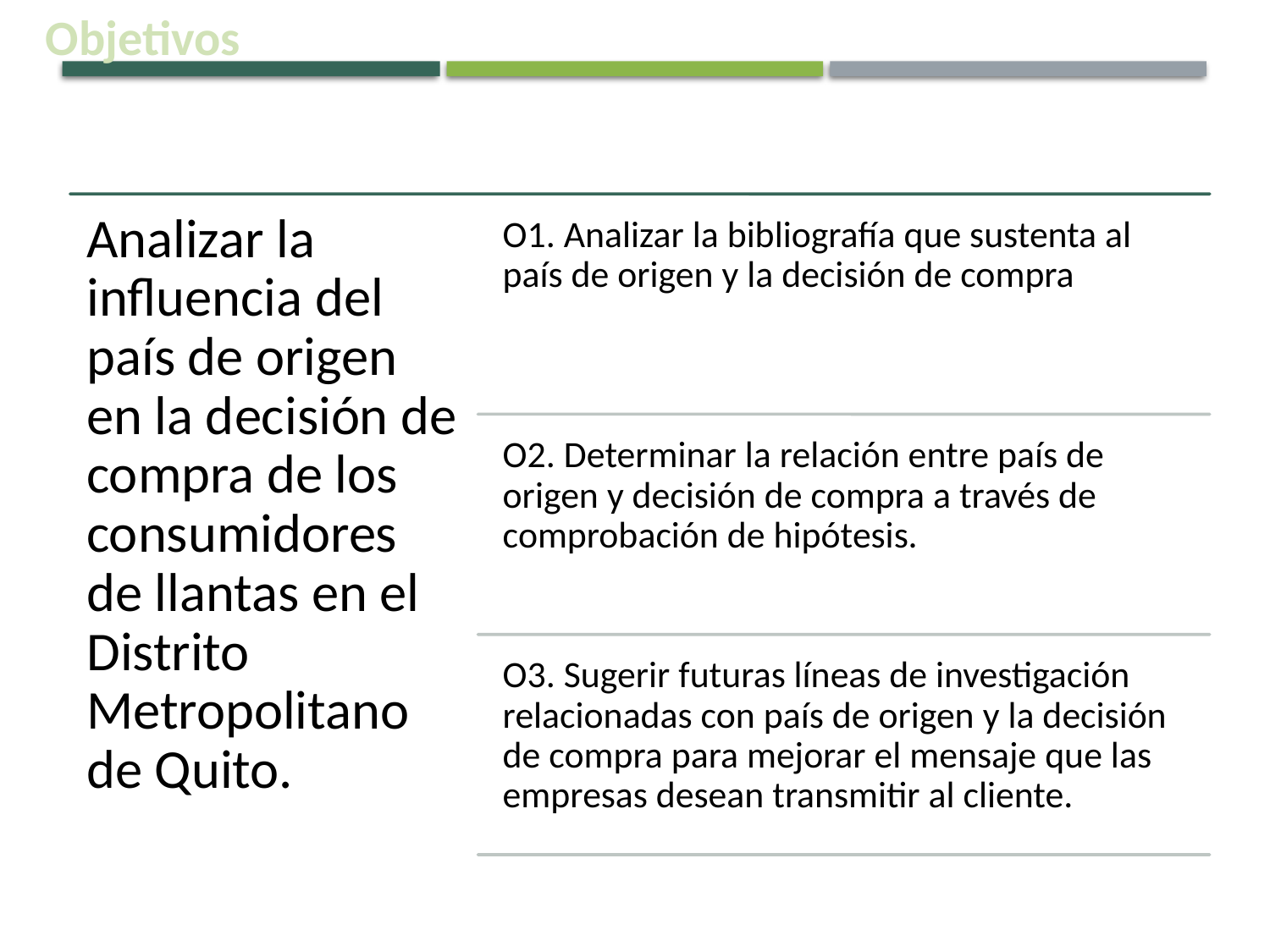

Objetivos
Analizar la influencia del país de origen en la decisión de compra de los consumidores de llantas en el Distrito Metropolitano de Quito.
O1. Analizar la bibliografía que sustenta al país de origen y la decisión de compra
O2. Determinar la relación entre país de origen y decisión de compra a través de comprobación de hipótesis.
O3. Sugerir futuras líneas de investigación relacionadas con país de origen y la decisión de compra para mejorar el mensaje que las empresas desean transmitir al cliente.